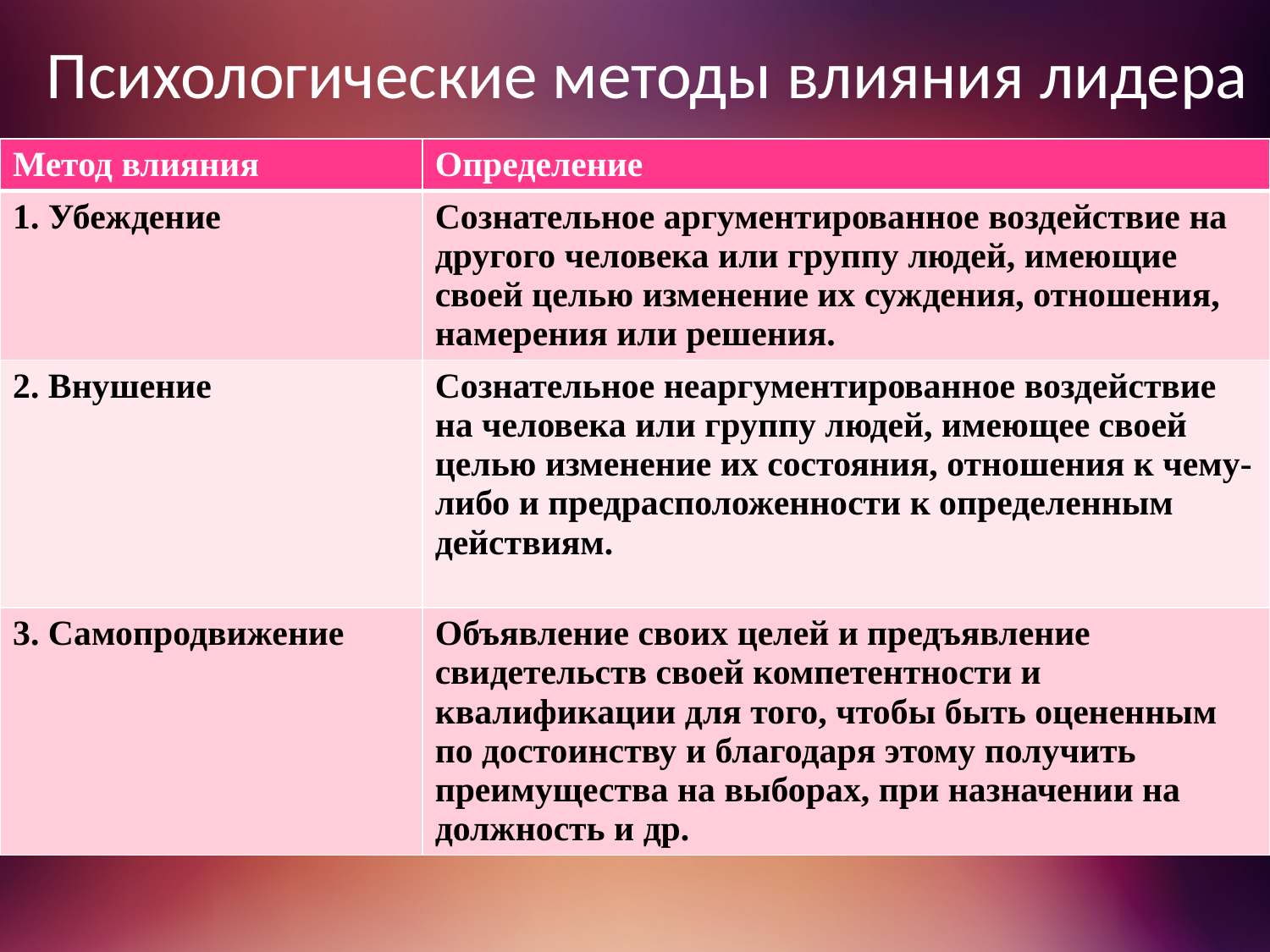

# Психологические методы влияния лидера
| Метод влияния | Определение |
| --- | --- |
| 1. Убеждение | Сознательное аргументированное воздействие на другого человека или группу людей, имеющие своей целью изменение их суждения, отношения, намерения или решения. |
| 2. Внушение | Сознательное неаргументированное воздействие на человека или группу людей, имеющее своей целью изменение их состояния, отношения к чему-либо и предрасположенности к определенным действиям. |
| 3. Самопродвижение | Объявление своих целей и предъявление свидетельств своей компетентности и квалификации для того, чтобы быть оцененным по достоинству и благодаря этому получить преимущества на выборах, при назначении на должность и др. |